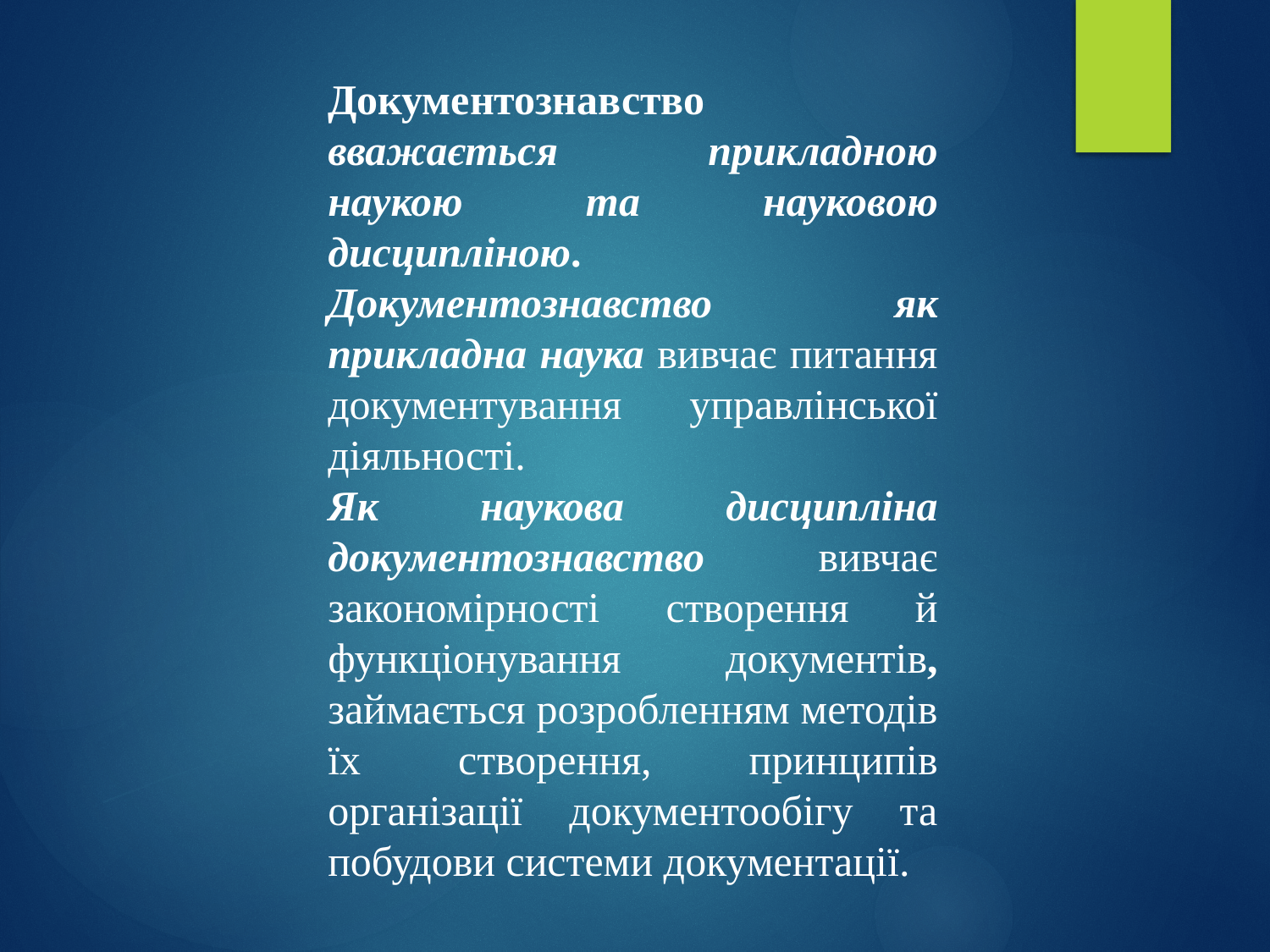

Документознавство вважається прикладною наукою та науковою дисципліною.
Документознавство як прикладна наука вивчає питання документування управлінської діяльності.
Як наукова дисципліна документознавство вивчає закономірності створення й функціонування документів, займається розробленням методів їх створення, принципів організації документообігу та побудови системи документації.